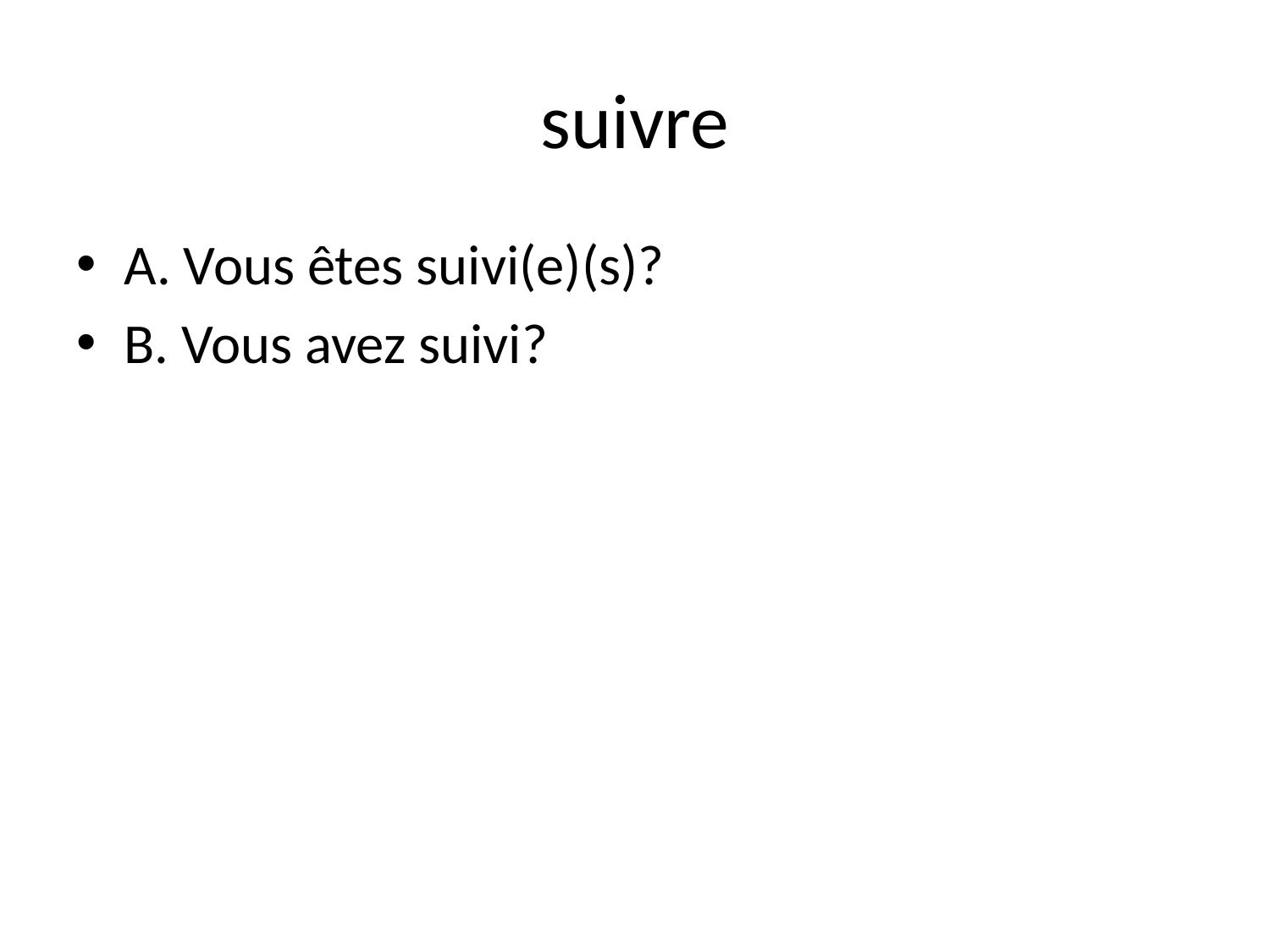

# suivre
A. Vous êtes suivi(e)(s)?
B. Vous avez suivi?